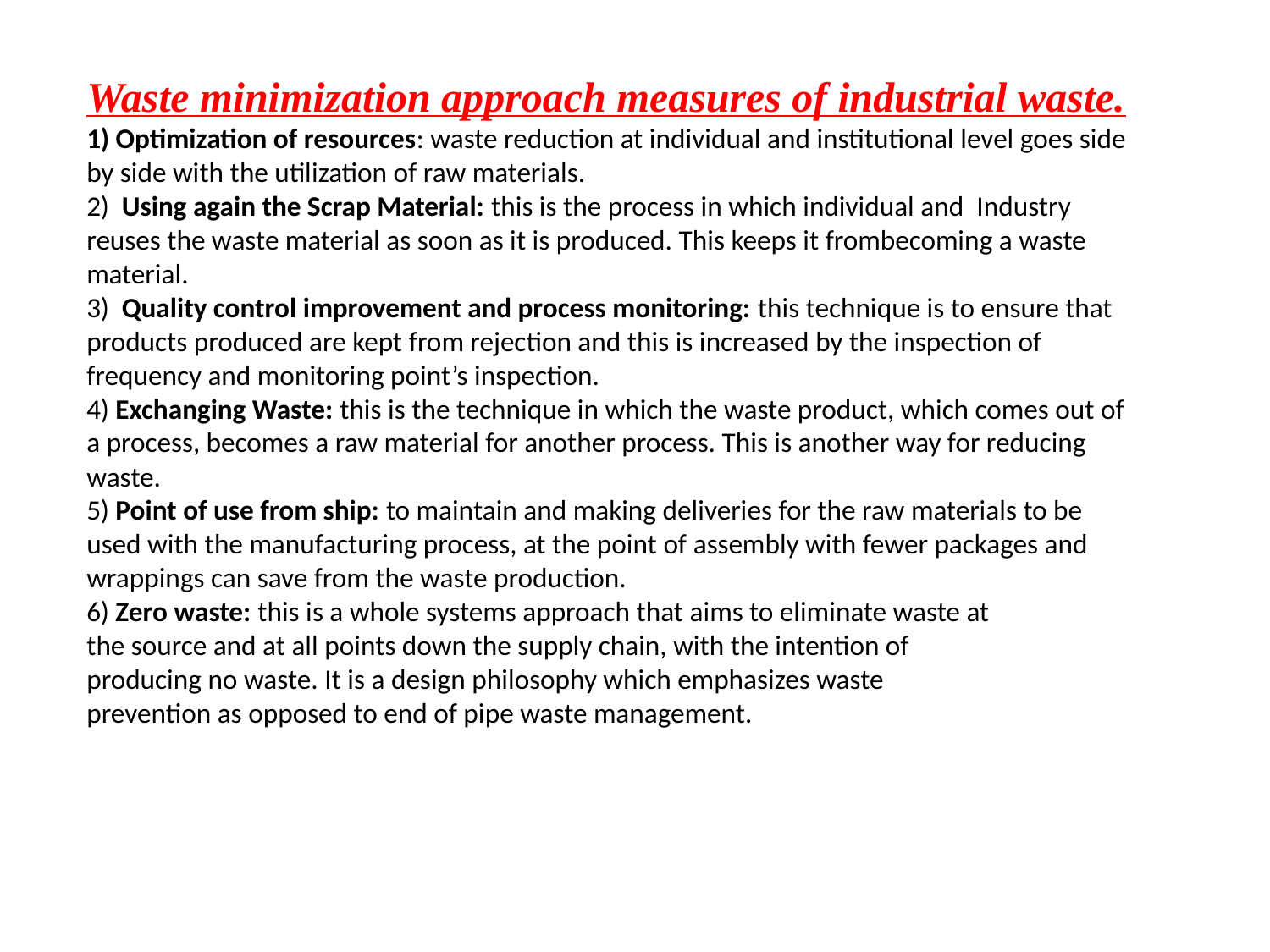

Waste minimization approach measures of industrial waste.
1) Optimization of resources: waste reduction at individual and institutional level goes side by side with the utilization of raw materials.
2)  Using again the Scrap Material: this is the process in which individual and  Industry reuses the waste material as soon as it is produced. This keeps it frombecoming a waste material.
3)  Quality control improvement and process monitoring: this technique is to ensure that products produced are kept from rejection and this is increased by the inspection of frequency and monitoring point’s inspection.
4) Exchanging Waste: this is the technique in which the waste product, which comes out of a process, becomes a raw material for another process. This is another way for reducing waste.
5) Point of use from ship: to maintain and making deliveries for the raw materials to be used with the manufacturing process, at the point of assembly with fewer packages and wrappings can save from the waste production.
6) Zero waste: this is a whole systems approach that aims to eliminate waste at
the source and at all points down the supply chain, with the intention of
producing no waste. It is a design philosophy which emphasizes waste
prevention as opposed to end of pipe waste management.